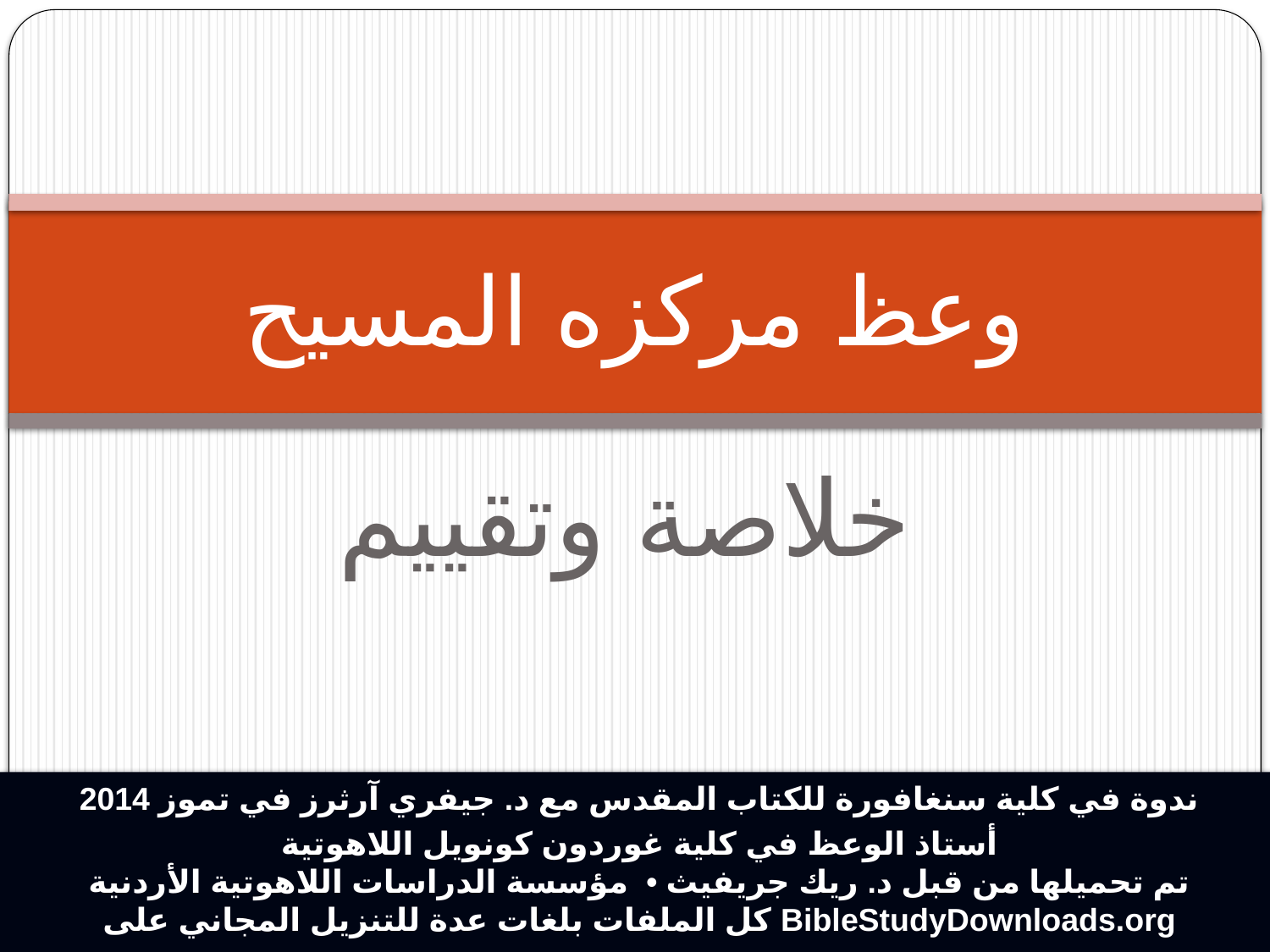

# وعظ مركزه المسيح
خلاصة وتقييم
ندوة في كلية سنغافورة للكتاب المقدس مع د. جيفري آرثرز في تموز 2014
أستاذ الوعظ في كلية غوردون كونويل اللاهوتية
تم تحميلها من قبل د. ريك جريفيث •  مؤسسة الدراسات اللاهوتية الأردنية
كل الملفات بلغات عدة للتنزيل المجاني على BibleStudyDownloads.org